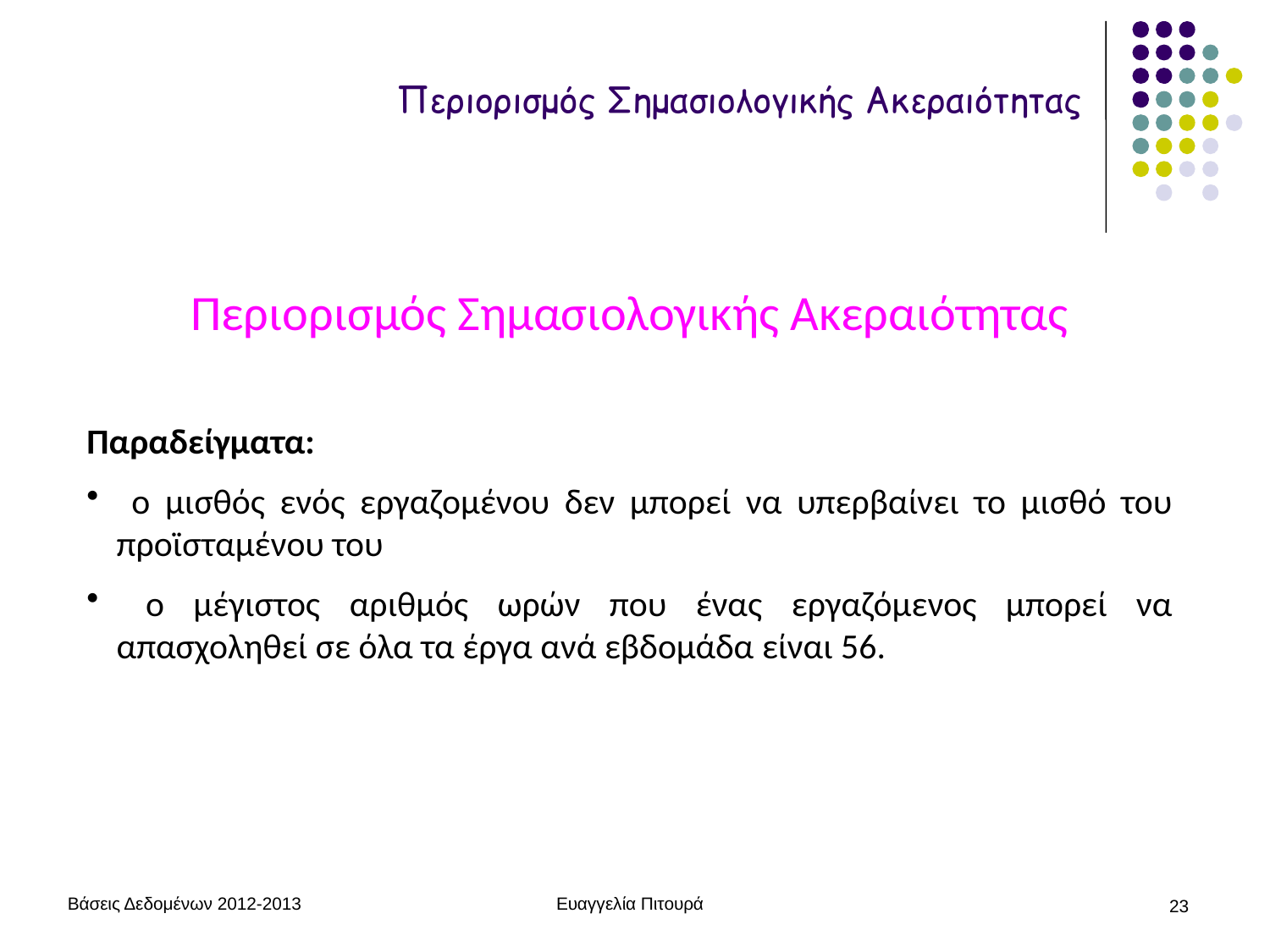

# Περιορισμός Σημασιολογικής Ακεραιότητας
Περιορισμός Σημασιολογικής Ακεραιότητας
Παραδείγματα:
 ο μισθός ενός εργαζομένου δεν μπορεί να υπερβαίνει το μισθό του προϊσταμένου του
 ο μέγιστος αριθμός ωρών που ένας εργαζόμενος μπορεί να απασχοληθεί σε όλα τα έργα ανά εβδομάδα είναι 56.
Βάσεις Δεδομένων 2012-2013
Ευαγγελία Πιτουρά
23